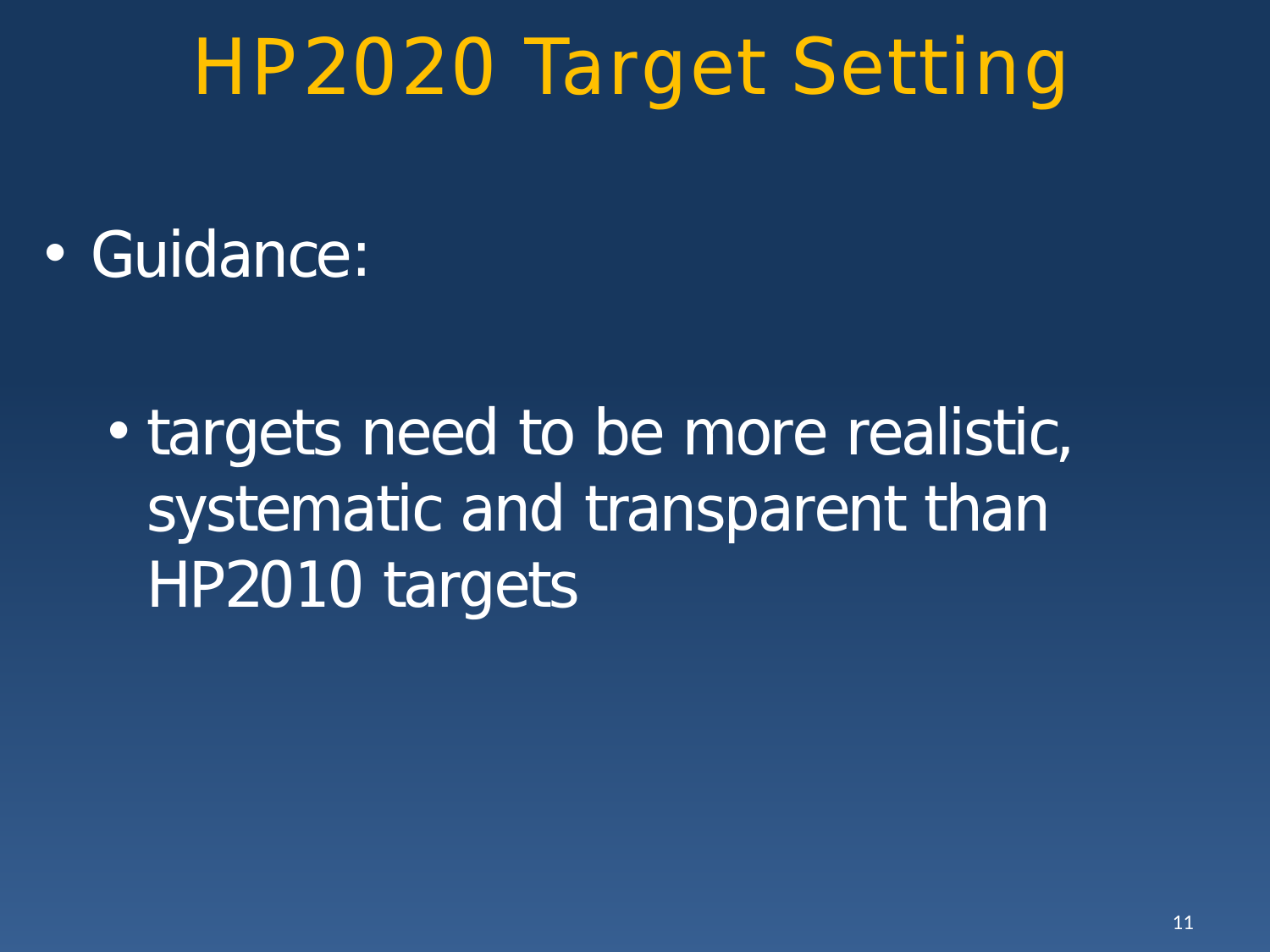

HP2020 Target Setting

Guidance:

targets need to be more realistic, systematic and transparent than HP2010 targets

11